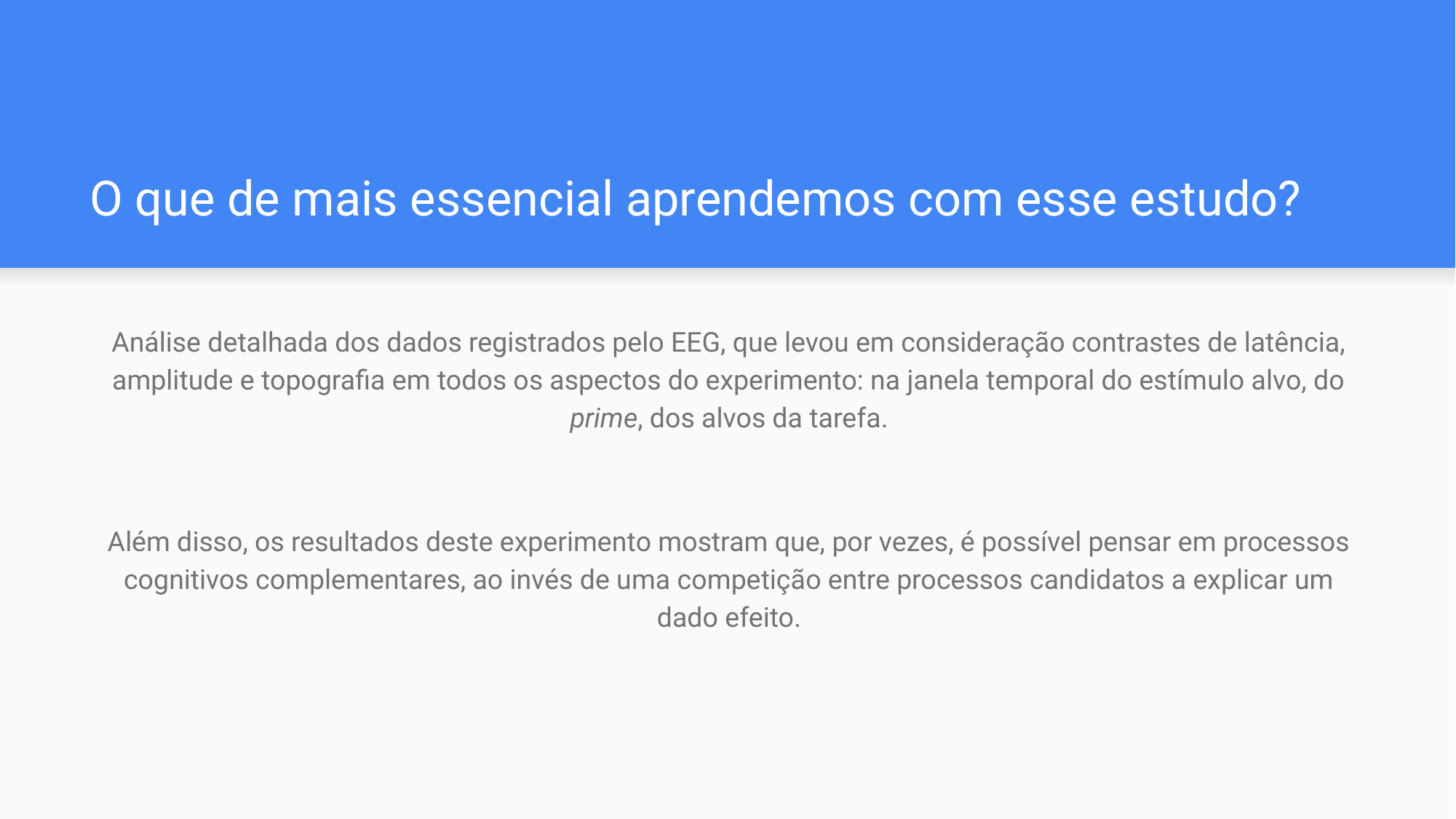

# O que de mais essencial aprendemos com esse estudo?
Análise detalhada dos dados registrados pelo EEG, que levou em consideração contrastes de latência, amplitude e topografia em todos os aspectos do experimento: na janela temporal do estímulo alvo, do prime, dos alvos da tarefa.

Além disso, os resultados deste experimento mostram que, por vezes, é possível pensar em processos cognitivos complementares, ao invés de uma competição entre processos candidatos a explicar um dado efeito.